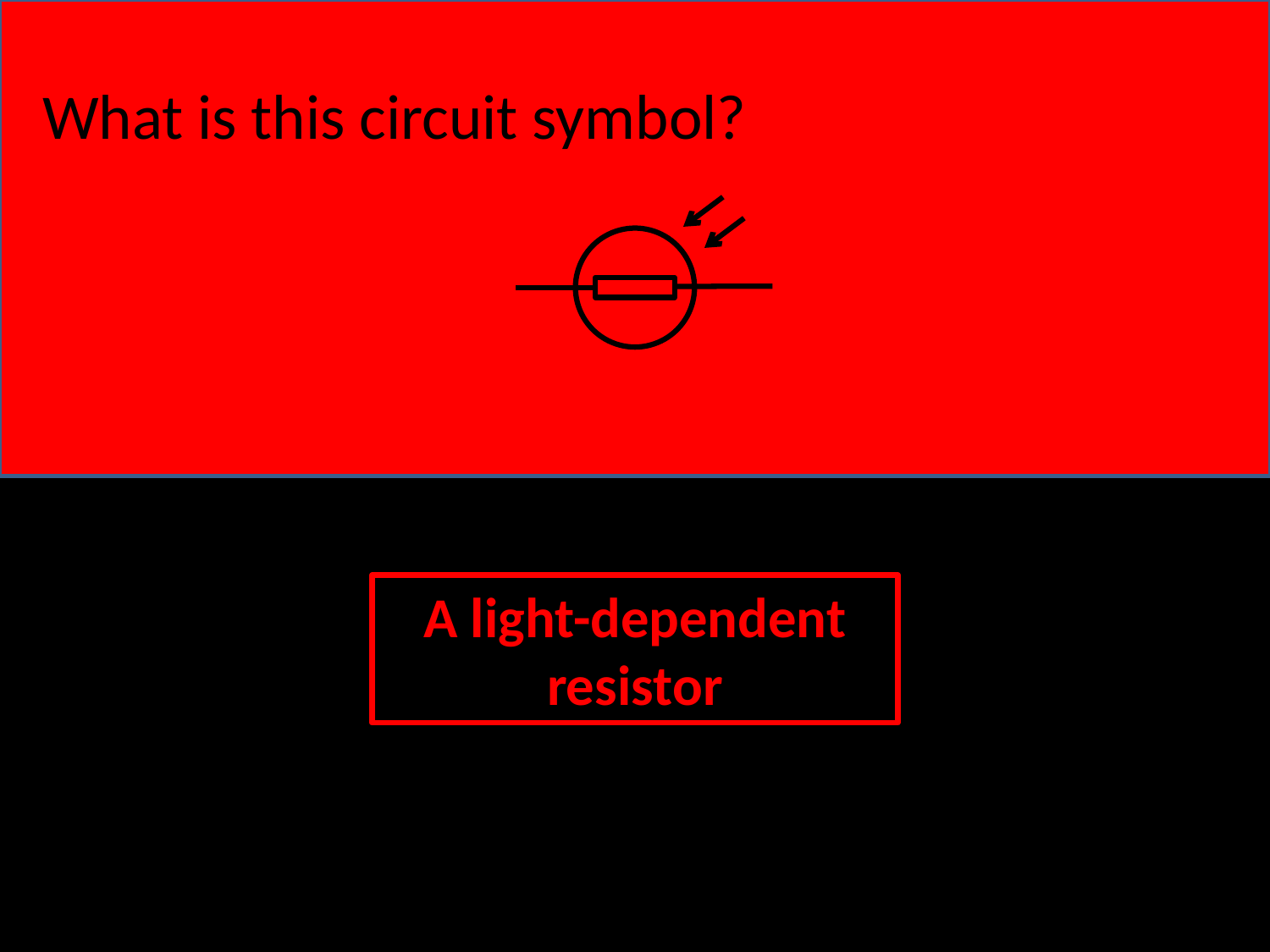

What is this circuit symbol?

A light-dependent resistor